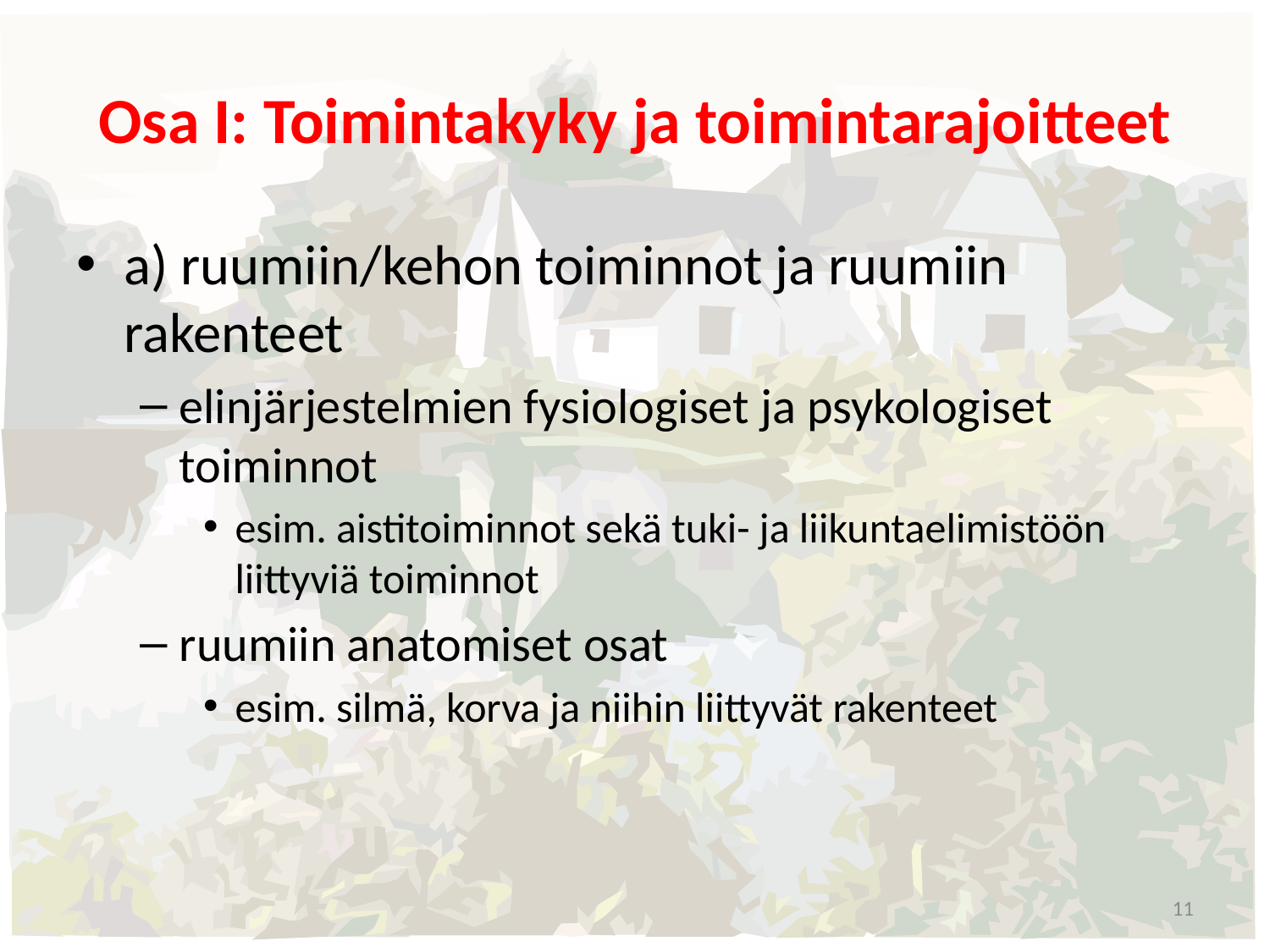

# Osa I: Toimintakyky ja toimintarajoitteet
a) ruumiin/kehon toiminnot ja ruumiin rakenteet
elinjärjestelmien fysiologiset ja psykologiset toiminnot
esim. aistitoiminnot sekä tuki- ja liikuntaelimistöön liittyviä toiminnot
ruumiin anatomiset osat
esim. silmä, korva ja niihin liittyvät rakenteet

11